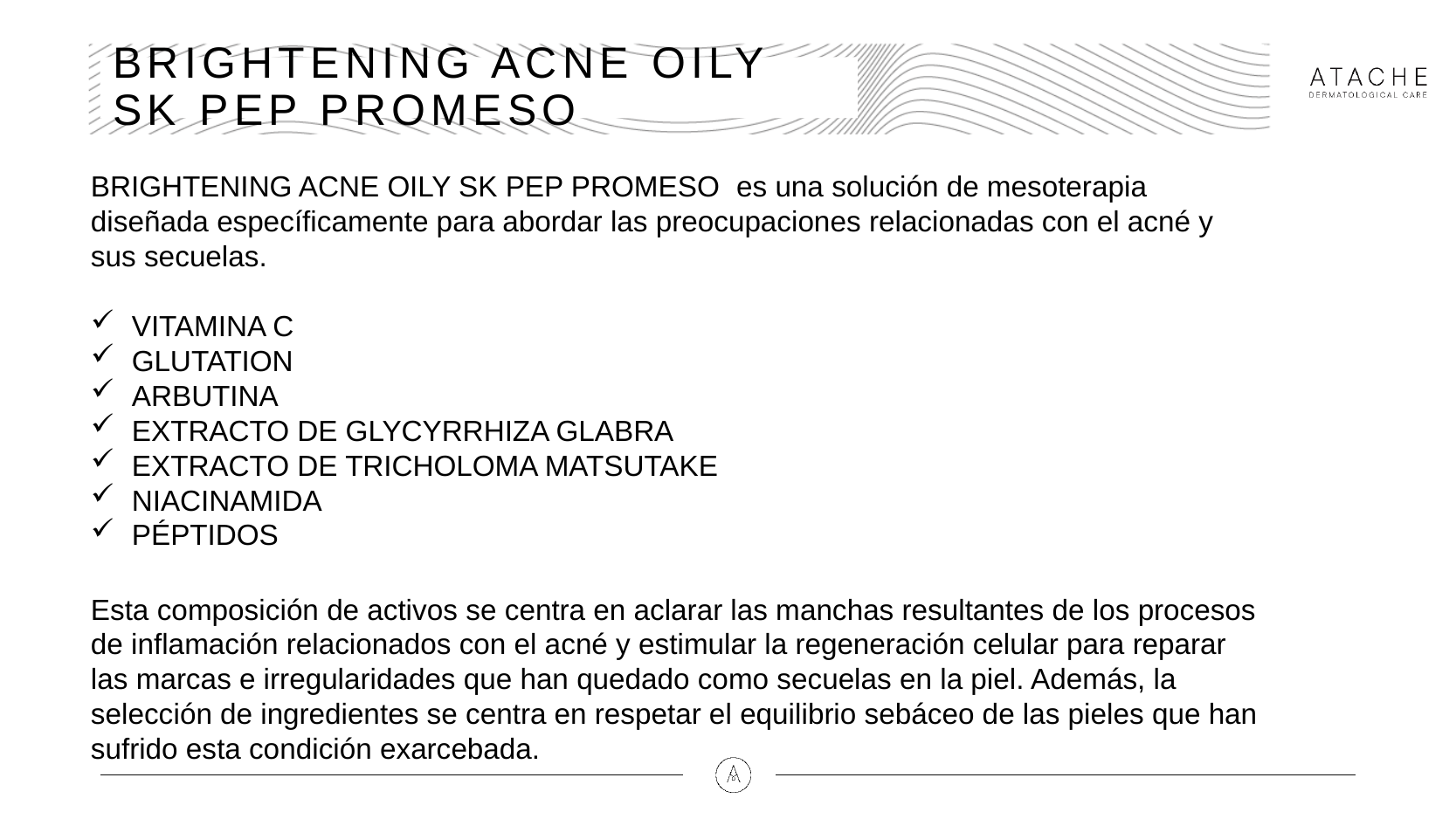

# BRIGHTENING ACNE OILY SK PEP PROMESO
BRIGHTENING ACNE OILY SK PEP PROMESO  es una solución de mesoterapia diseñada específicamente para abordar las preocupaciones relacionadas con el acné y sus secuelas.

VITAMINA C
GLUTATION
ARBUTINA
EXTRACTO DE GLYCYRRHIZA GLABRA
EXTRACTO DE TRICHOLOMA MATSUTAKE
NIACINAMIDA
PÉPTIDOS

Esta composición de activos se centra en aclarar las manchas resultantes de los procesos de inflamación relacionados con el acné y estimular la regeneración celular para reparar las marcas e irregularidades que han quedado como secuelas en la piel. Además, la selección de ingredientes se centra en respetar el equilibrio sebáceo de las pieles que han sufrido esta condición exarcebada.